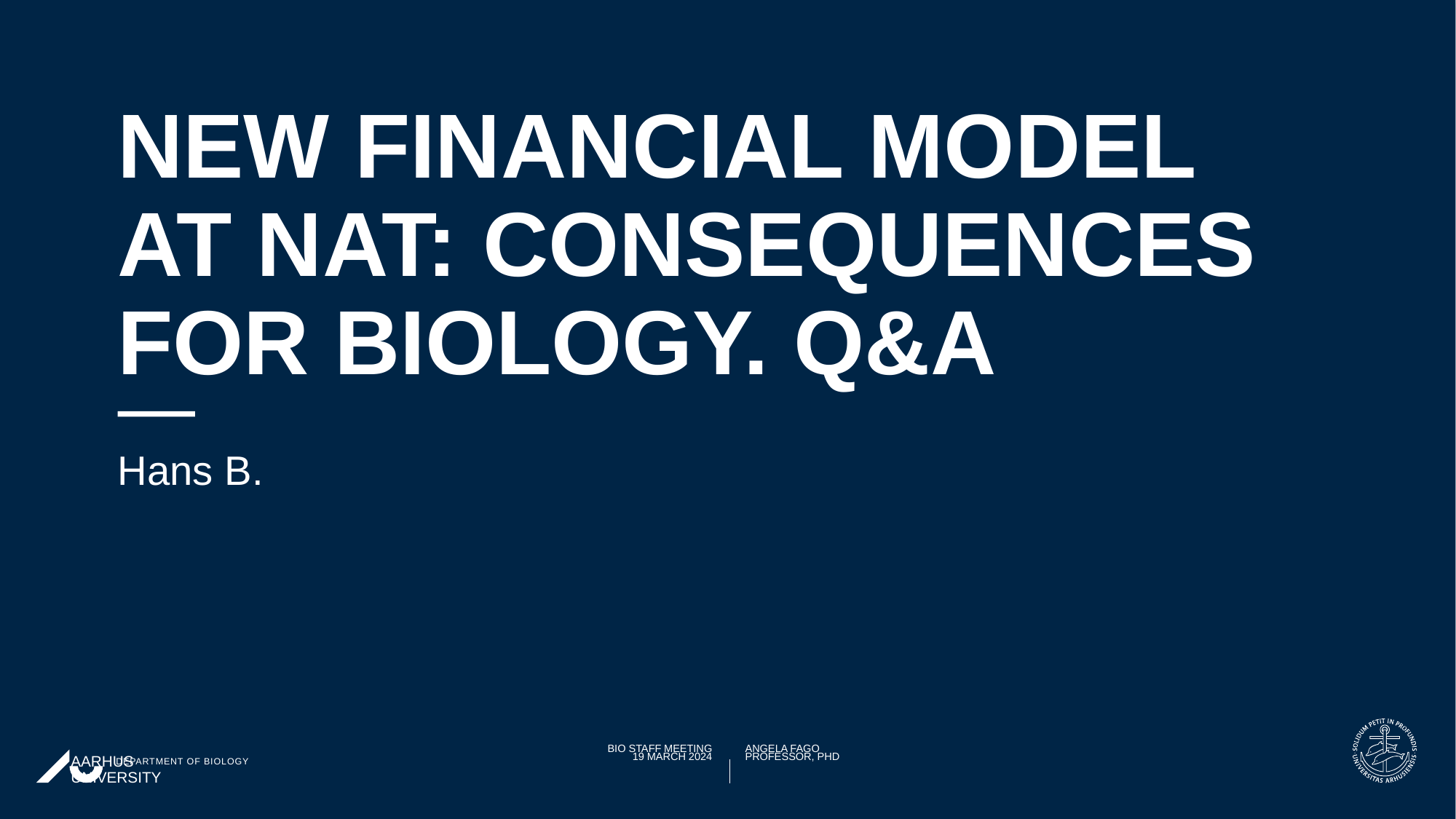

# New Financial Model at NAT: consequences for Biology. Q&A
Hans B.